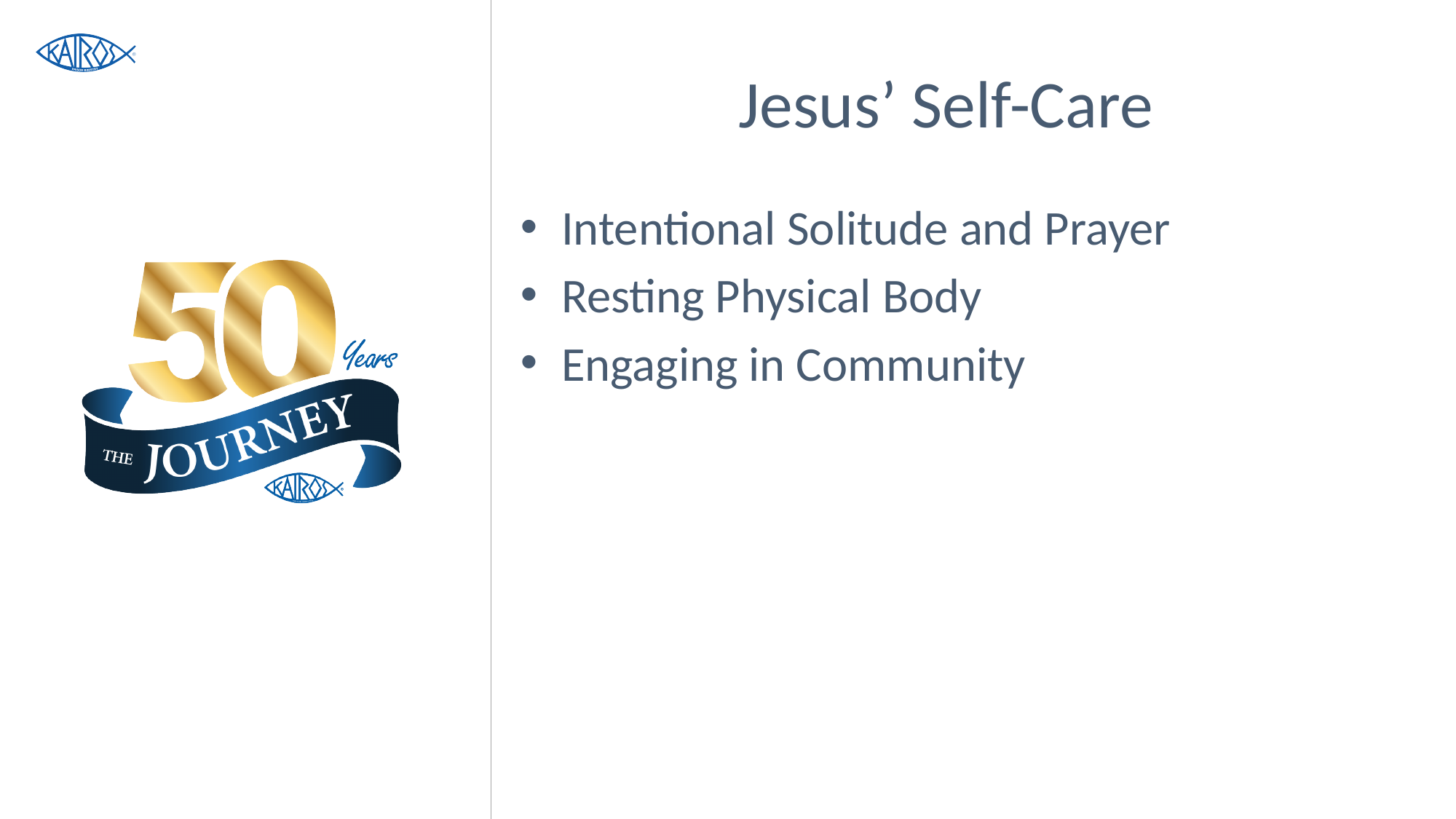

# Jesus’ Self-Care
Intentional Solitude and Prayer
Resting Physical Body
Engaging in Community